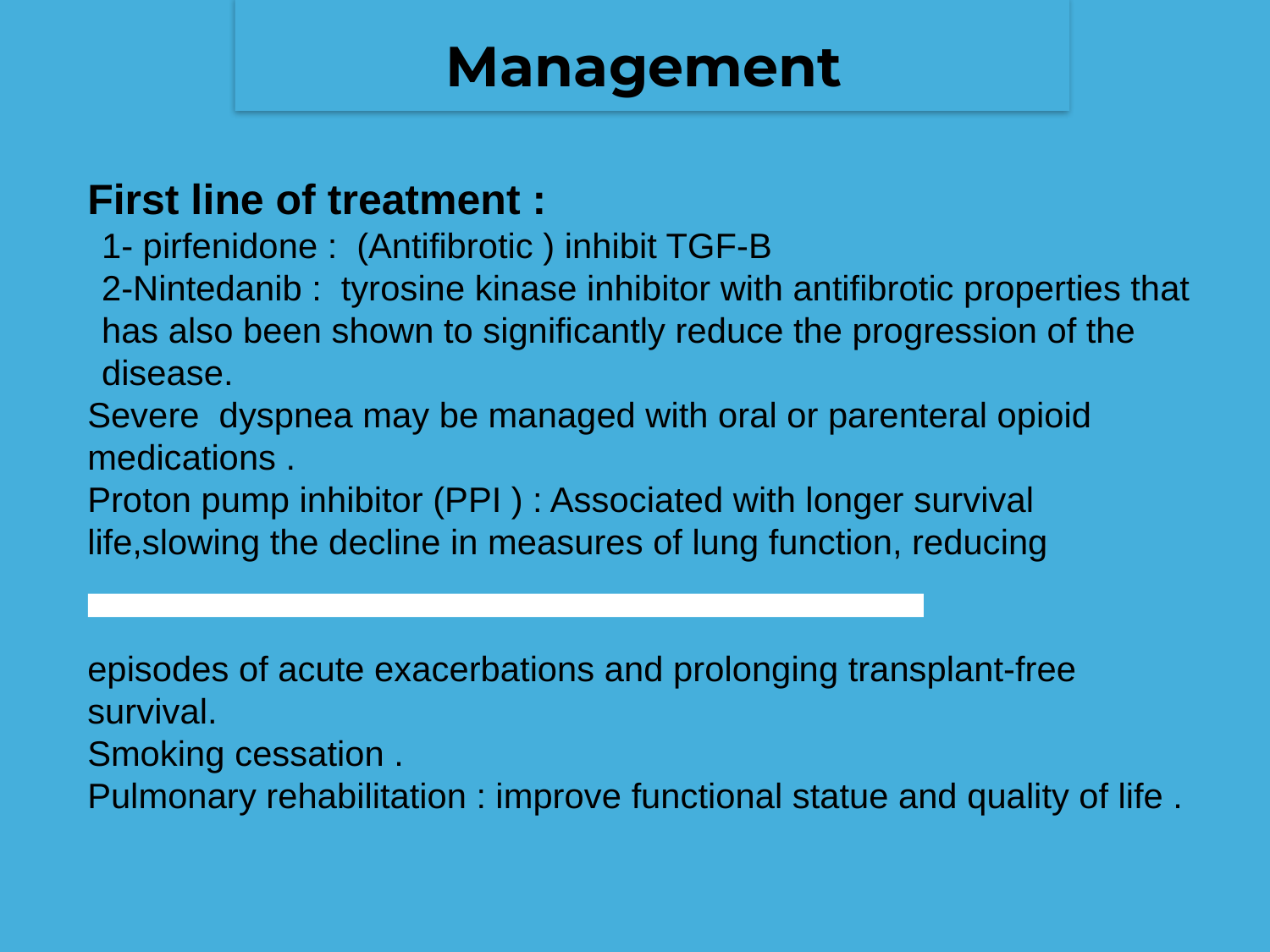

# Management
First line of treatment :
1- pirfenidone :  (Antifibrotic ) inhibit TGF-B
2-Nintedanib :  tyrosine kinase inhibitor with antifibrotic properties that has also been shown to significantly reduce the progression of the disease.
Severe  dyspnea may be managed with oral or parenteral opioid medications .
Proton pump inhibitor (PPI ) : Associated with longer survival life,slowing the decline in measures of lung function, reducing
episodes of acute exacerbations and prolonging transplant-free
survival.
Smoking cessation .
Pulmonary rehabilitation : improve functional statue and quality of life .